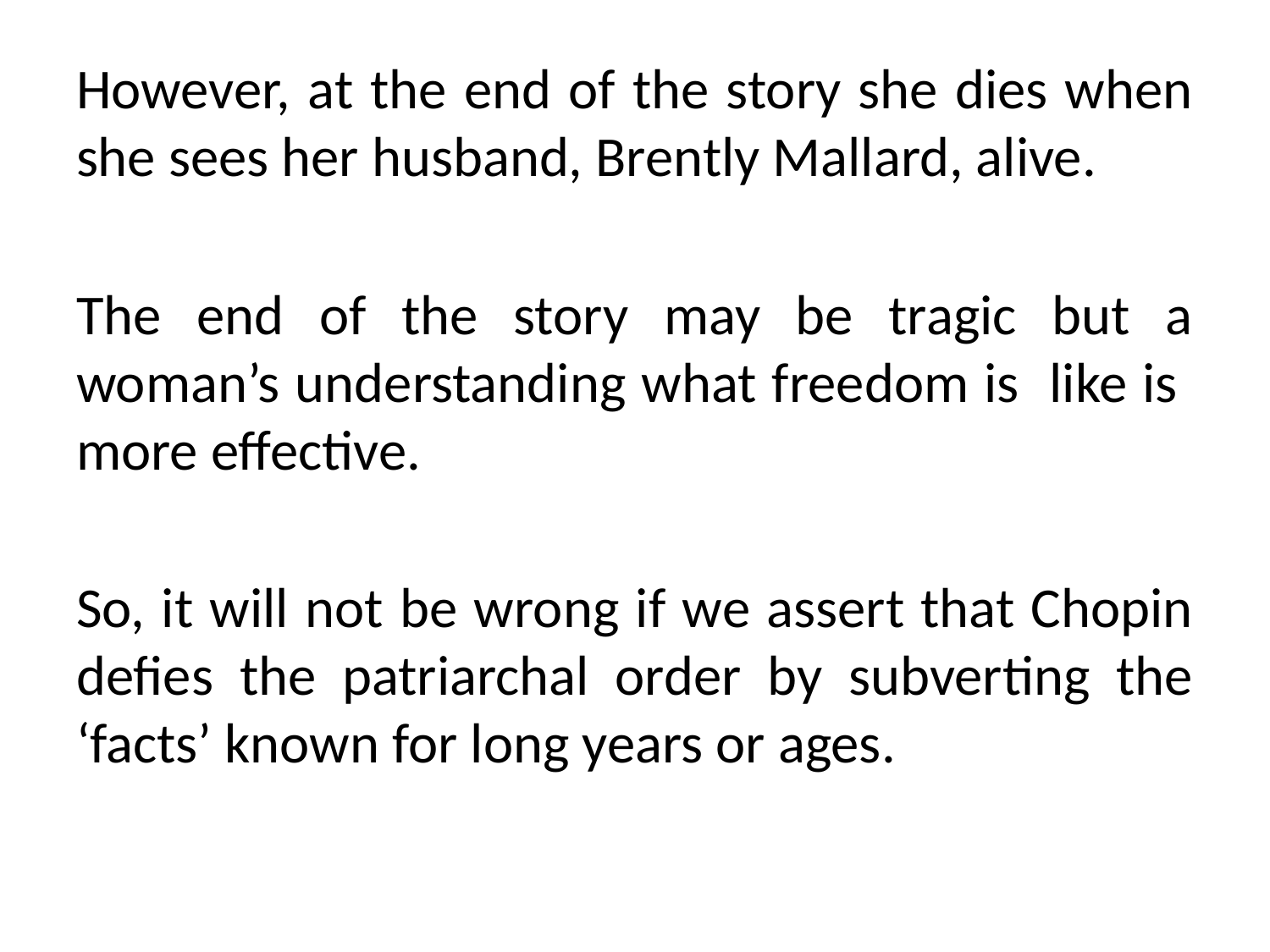

However, at the end of the story she dies when she sees her husband, Brently Mallard, alive.

The end of the story may be tragic but a woman’s understanding what freedom is  like is  more effective.

So, it will not be wrong if we assert that Chopin defies the patriarchal order by subverting the ‘facts’ known for long years or ages.